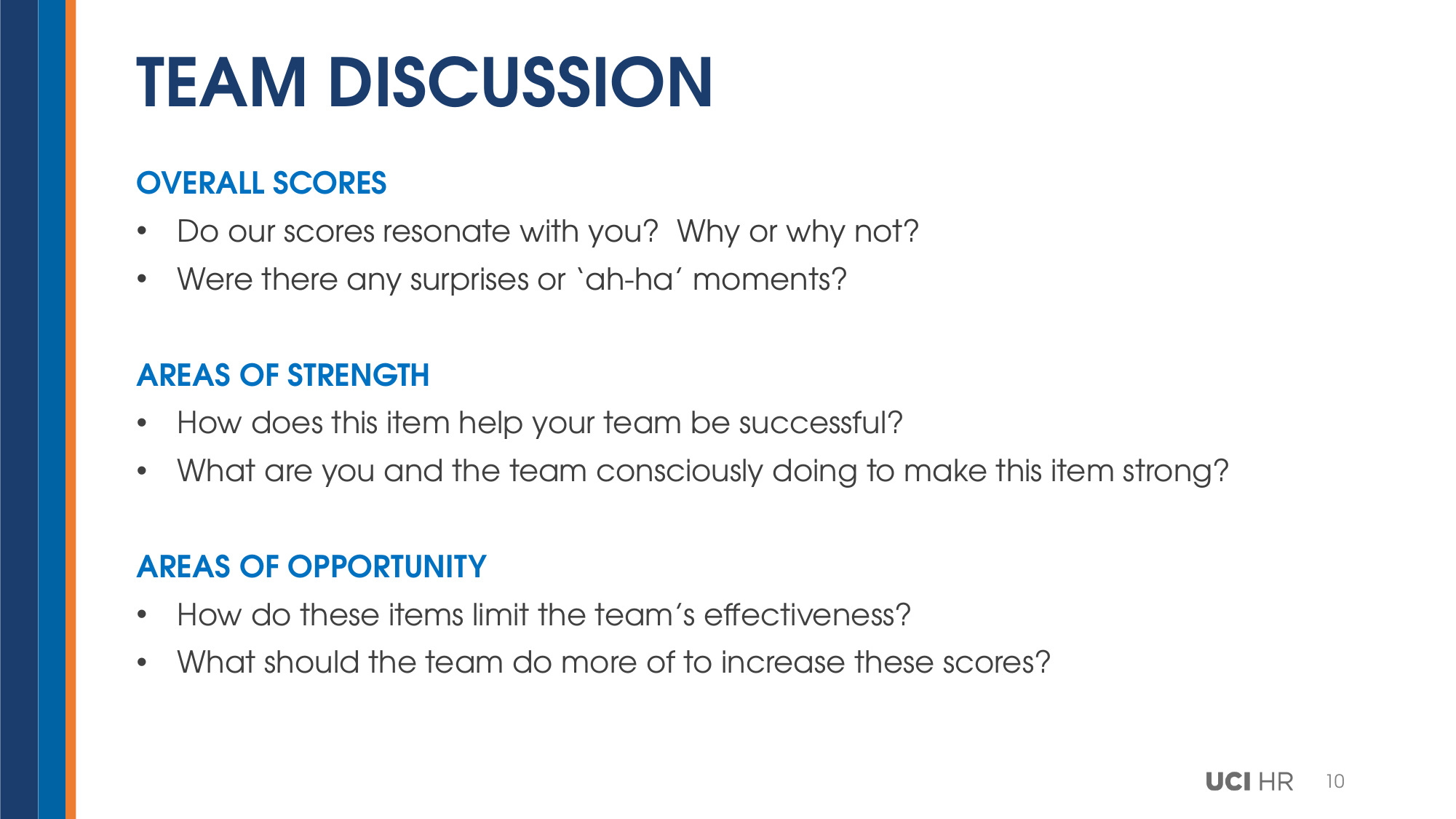

# TEAM DISCUSSION
OVERALL SCORES
Do our scores resonate with you?  Why or why not?
Were there any surprises or ‘ah-ha’ moments?

AREAS OF STRENGTH
How does this item help your team be successful?
What are you and the team consciously doing to make this item strong?

AREAS OF OPPORTUNITY
How do these items limit the team’s effectiveness?
What should the team do more of to increase these scores?

10